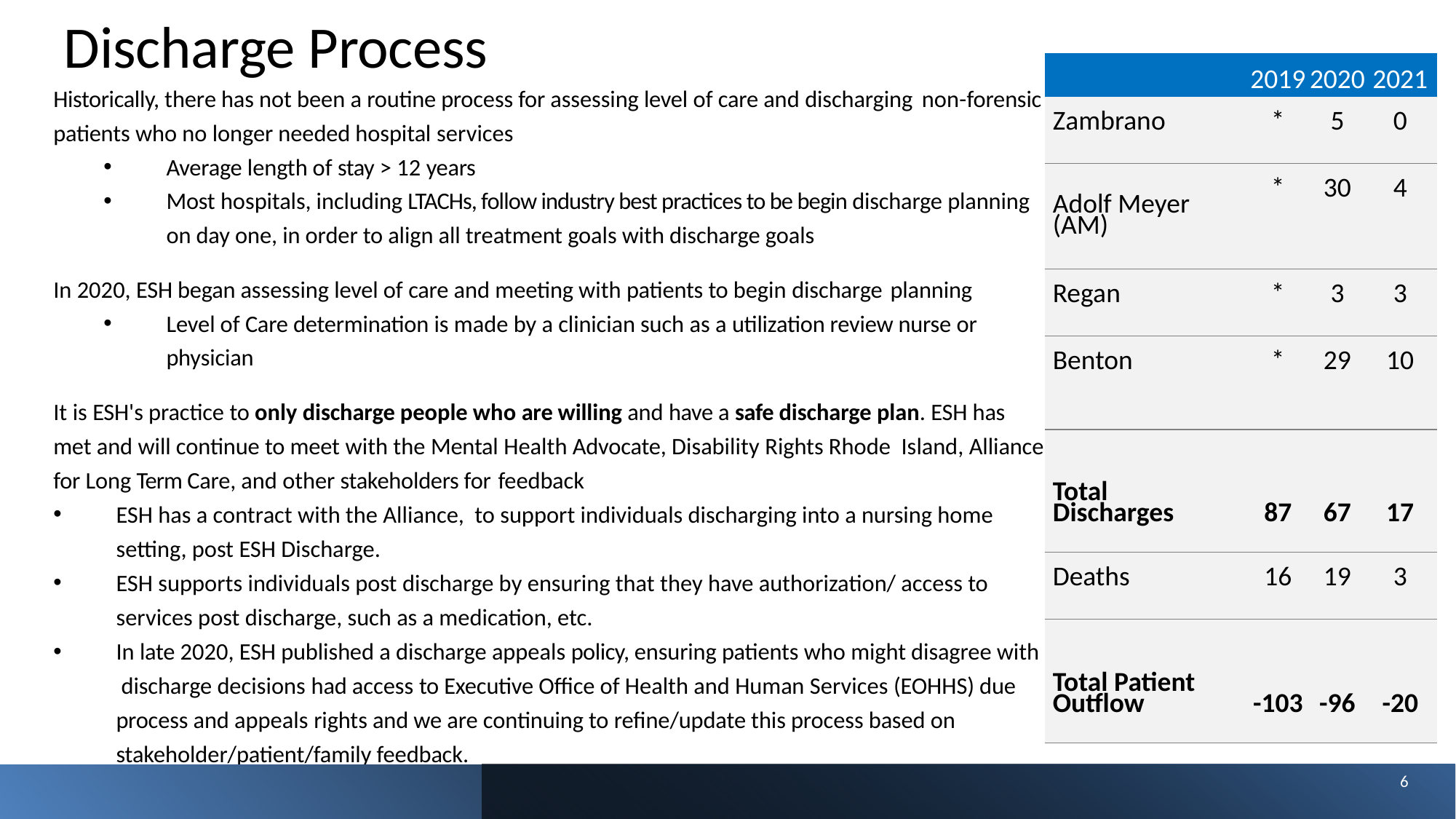

# Discharge Process

|  | 2019 | 2020 | 2021 |
| --- | --- | --- | --- |
| Zambrano | \* | 5 | 0 |
| Adolf Meyer (AM) | \* | 30 | 4 |
| Regan | \* | 3 | 3 |
| Benton | \* | 29 | 10 |
| Total Discharges | 87 | 67 | 17 |
| Deaths | 16 | 19 | 3 |
| Total Patient Outflow | -103 | -96 | -20 |
Historically, there has not been a routine process for assessing level of care and discharging non-forensic patients who no longer needed hospital services
Average length of stay > 12 years
Most hospitals, including LTACHs, follow industry best practices to be begin discharge planning on day one, in order to align all treatment goals with discharge goals

In 2020, ESH began assessing level of care and meeting with patients to begin discharge planning
Level of Care determination is made by a clinician such as a utilization review nurse or physician

It is ESH's practice to only discharge people who are willing and have a safe discharge plan. ESH has met and will continue to meet with the Mental Health Advocate, Disability Rights Rhode  Island, Alliance for Long Term Care, and other stakeholders for feedback
ESH has a contract with the Alliance,  to support individuals discharging into a nursing home setting, post ESH Discharge.
ESH supports individuals post discharge by ensuring that they have authorization/ access to services post discharge, such as a medication, etc.
In late 2020, ESH published a discharge appeals policy, ensuring patients who might disagree with  discharge decisions had access to Executive Office of Health and Human Services (EOHHS) due  process and appeals rights and we are continuing to refine/update this process based on stakeholder/patient/family feedback.

6